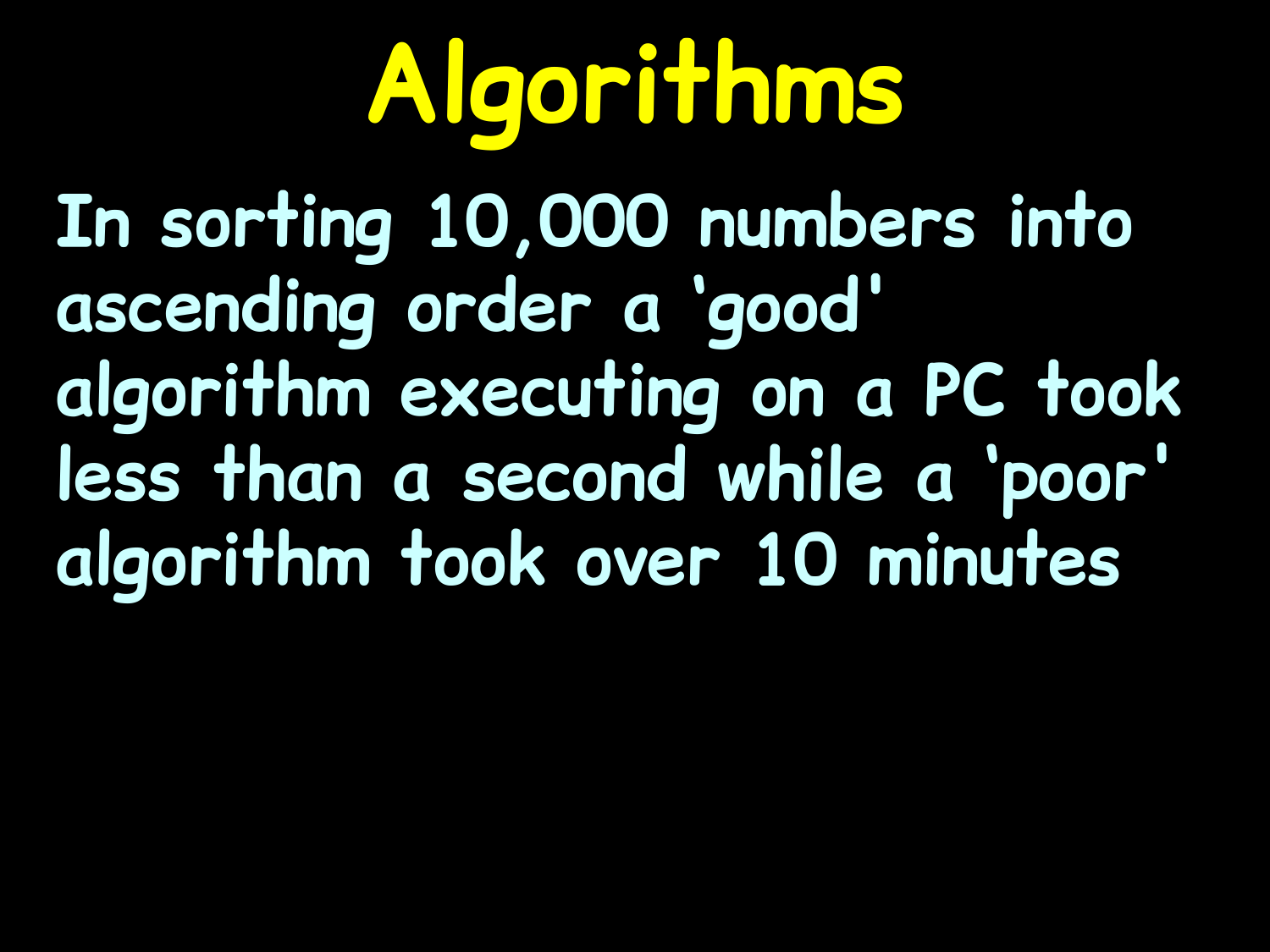

# Algorithms
In sorting 10,000 numbers into ascending order a ‘good' algorithm executing on a PC took less than a second while a ‘poor' algorithm took over 10 minutes